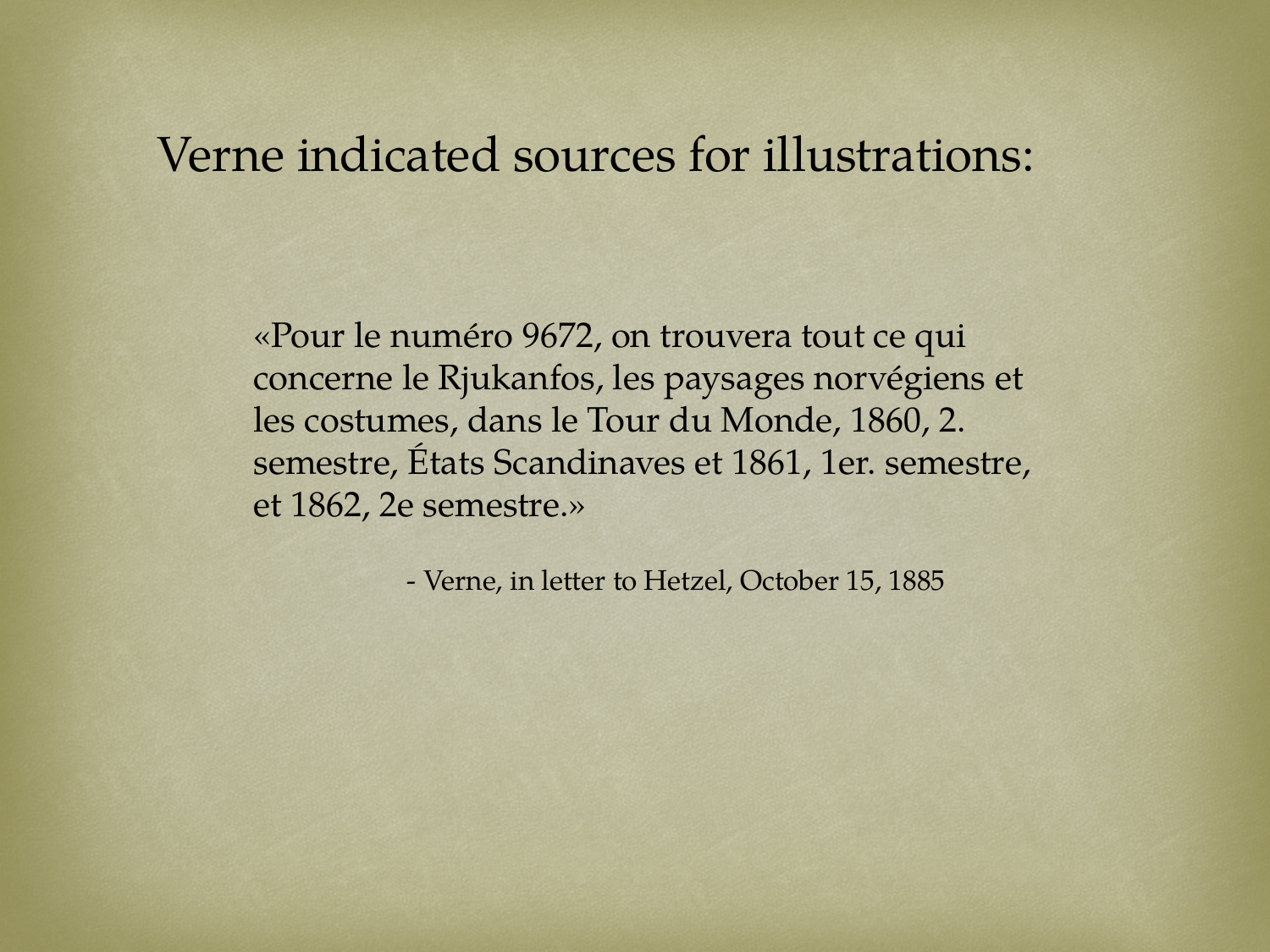

Verne indicated sources for illustrations:
«Pour le numéro 9672, on trouvera tout ce qui concerne le Rjukanfos, les paysages norvégiens et les costumes, dans le Tour du Monde, 1860, 2. semestre, États Scandinaves et 1861, 1er. semestre, et 1862, 2e semestre.»
                      - Verne, in letter to Hetzel, October 15, 1885